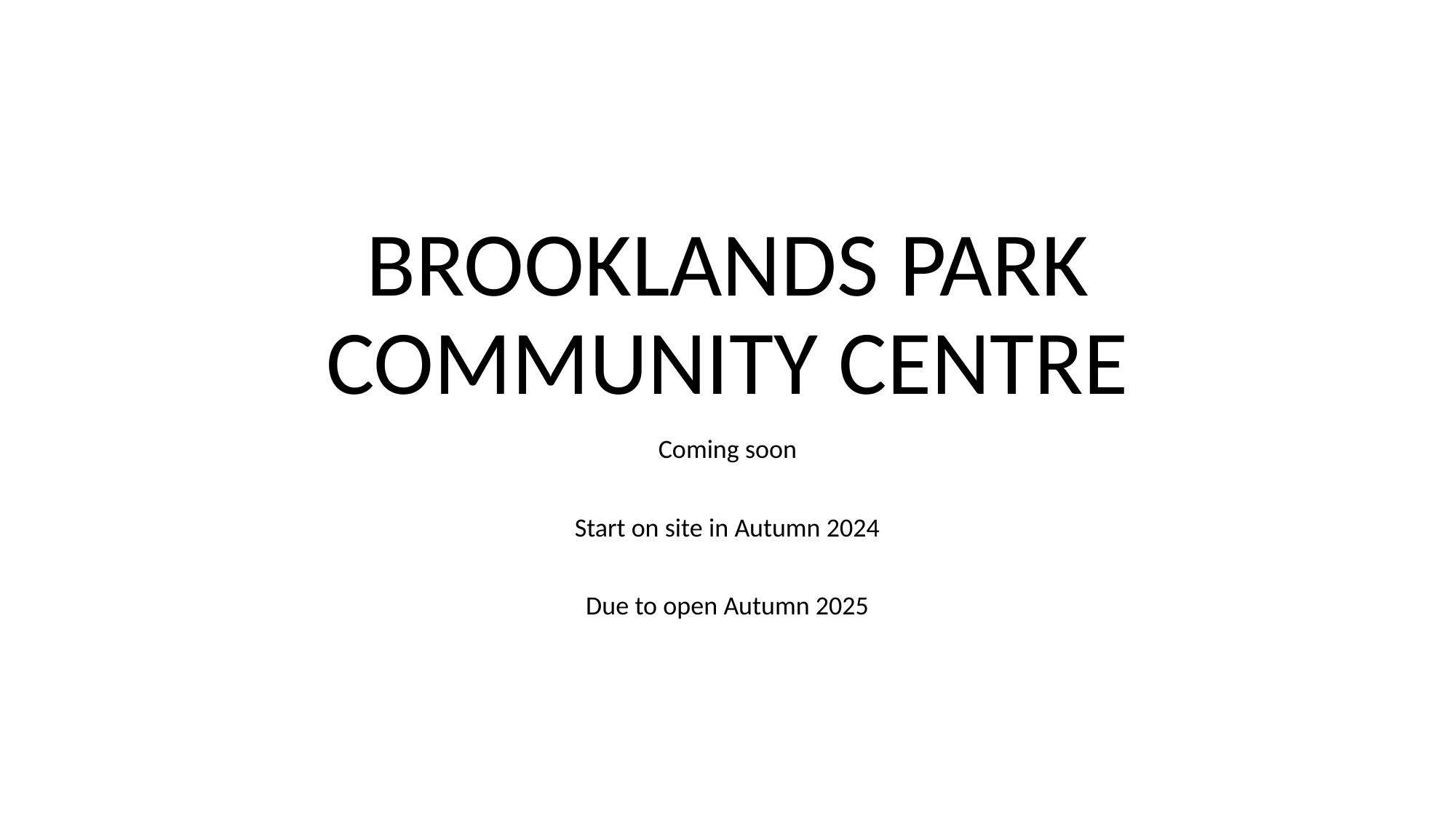

# BROOKLANDS PARK COMMUNITY CENTRE
Coming soon

Start on site in Autumn 2024

Due to open Autumn 2025